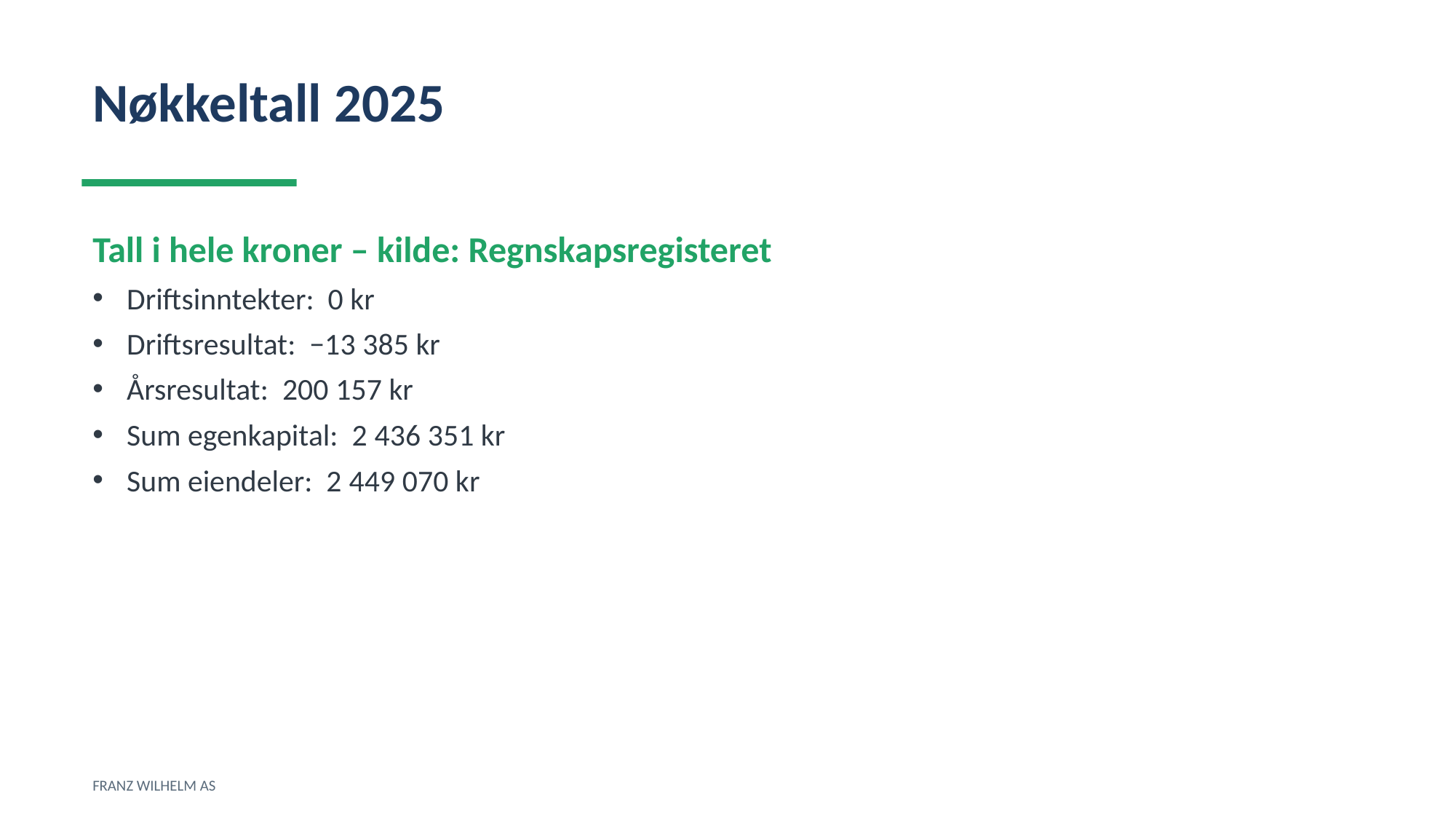

Nøkkeltall 2025

Tall i hele kroner – kilde: Regnskapsregisteret
Driftsinntekter:  0 kr
Driftsresultat:  −13 385 kr
Årsresultat:  200 157 kr
Sum egenkapital:  2 436 351 kr
Sum eiendeler:  2 449 070 kr
FRANZ WILHELM AS